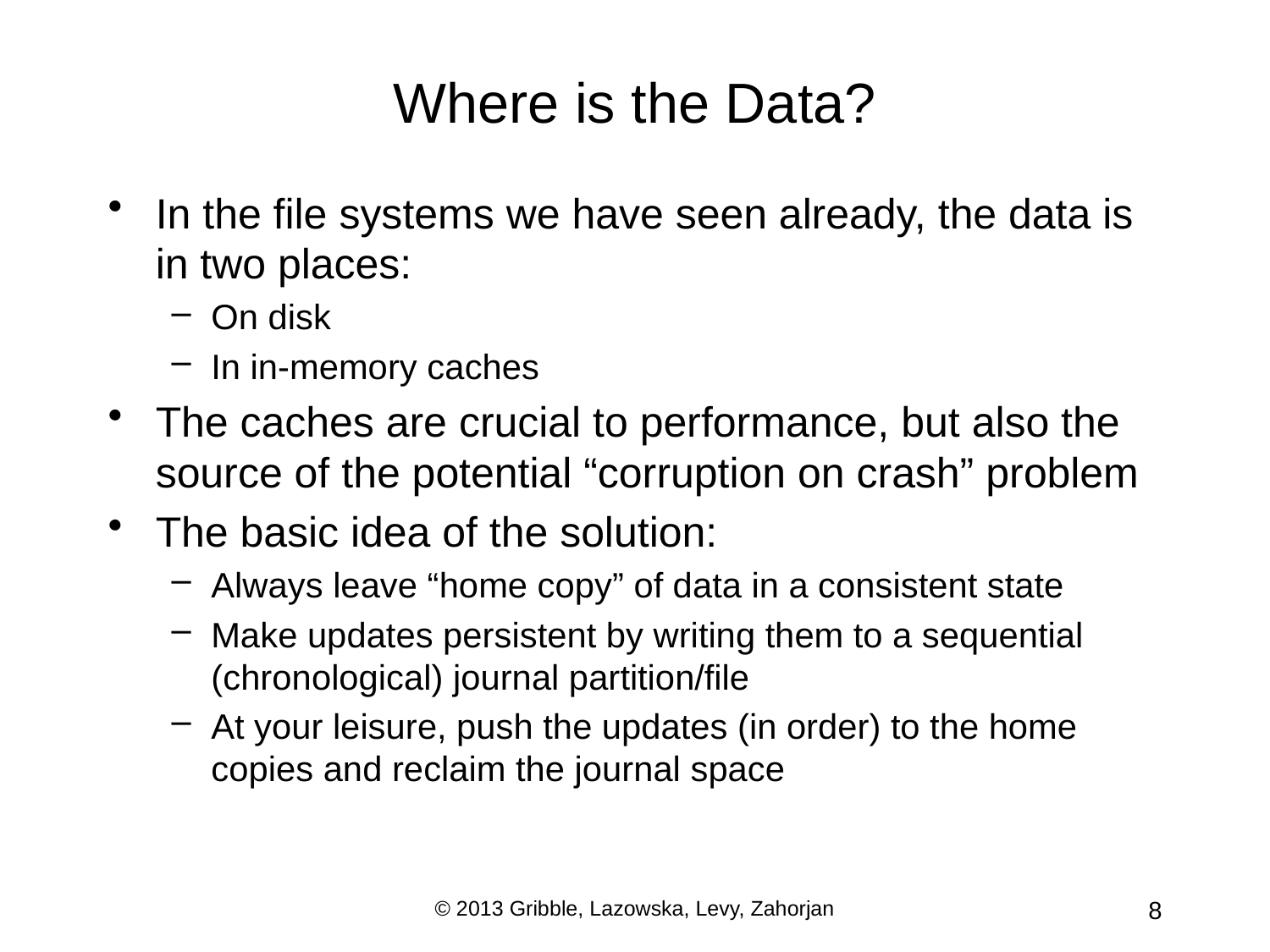

# Where is the Data?
In the file systems we have seen already, the data is in two places:
On disk
In in-memory caches
The caches are crucial to performance, but also the source of the potential “corruption on crash” problem
The basic idea of the solution:
Always leave “home copy” of data in a consistent state
Make updates persistent by writing them to a sequential (chronological) journal partition/file
At your leisure, push the updates (in order) to the home copies and reclaim the journal space
© 2013 Gribble, Lazowska, Levy, Zahorjan
8